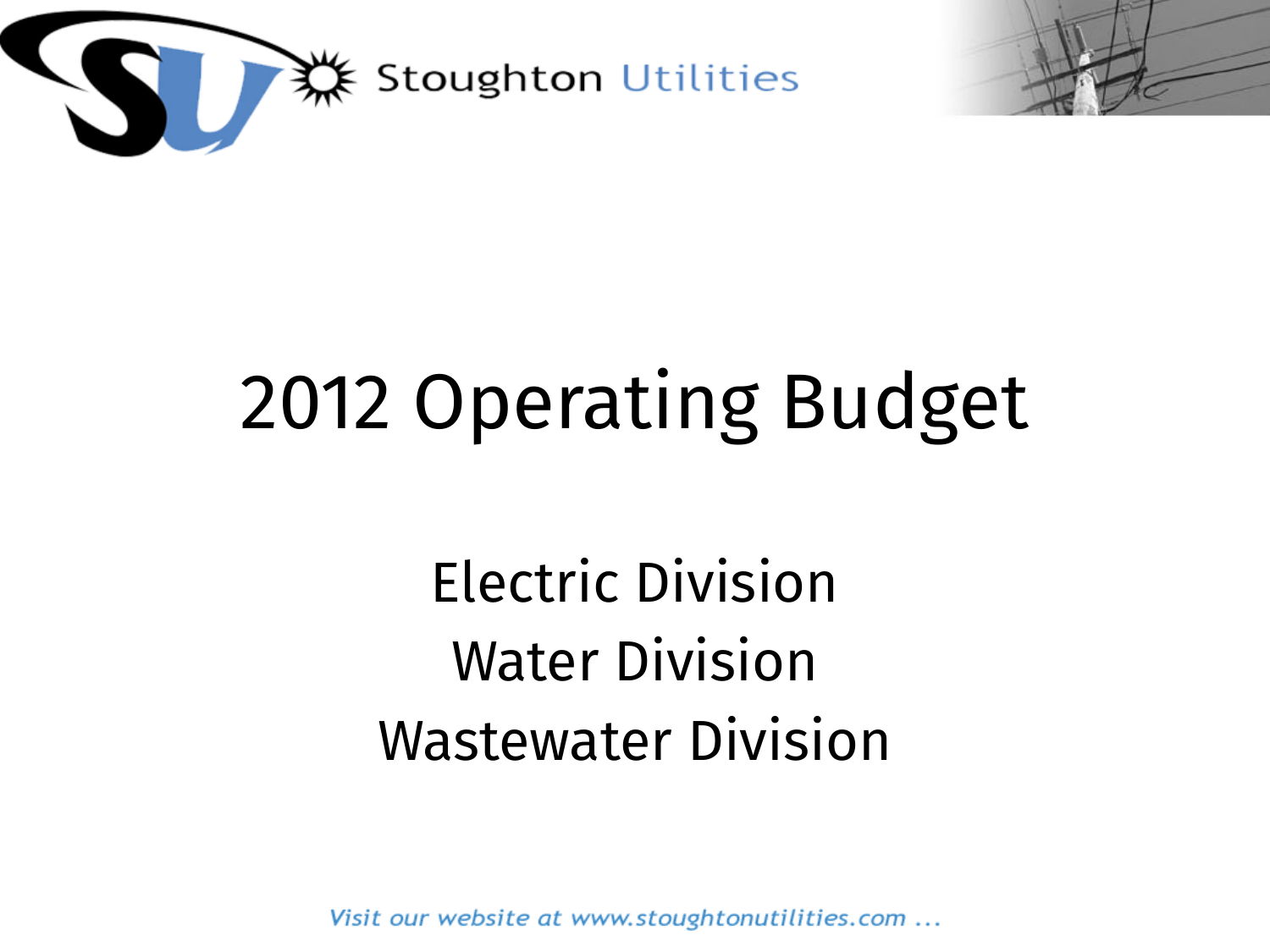

# 2012 Operating Budget
Electric Division
Water Division
Wastewater Division